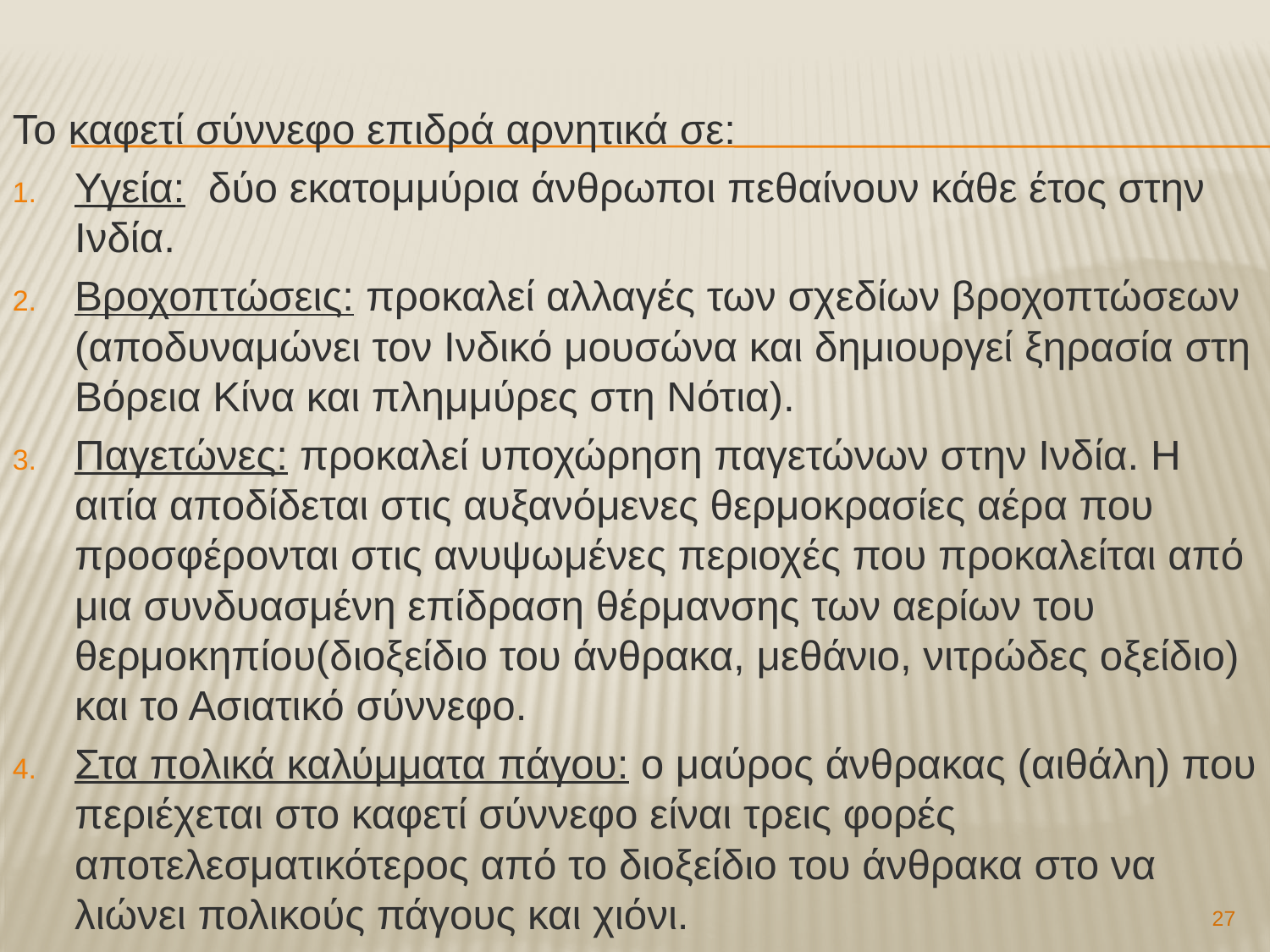

Το καφετί σύννεφο επιδρά αρνητικά σε:
Υγεία:  δύο εκατομμύρια άνθρωποι πεθαίνουν κάθε έτος στην Ινδία.
Βροχοπτώσεις: προκαλεί αλλαγές των σχεδίων βροχοπτώσεων (αποδυναμώνει τον Ινδικό μουσώνα και δημιουργεί ξηρασία στη Βόρεια Κίνα και πλημμύρες στη Νότια).
Παγετώνες: προκαλεί υποχώρηση παγετώνων στην Ινδία. Η αιτία αποδίδεται στις αυξανόμενες θερμοκρασίες αέρα που προσφέρονται στις ανυψωμένες περιοχές που προκαλείται από μια συνδυασμένη επίδραση θέρμανσης των αερίων του θερμοκηπίου(διοξείδιο του άνθρακα, μεθάνιο, νιτρώδες οξείδιο) και το Ασιατικό σύννεφο.
Στα πολικά καλύμματα πάγου: ο μαύρος άνθρακας (αιθάλη) που περιέχεται στο καφετί σύννεφο είναι τρεις φορές αποτελεσματικότερος από το διοξείδιο του άνθρακα στο να λιώνει πολικούς πάγους και χιόνι.
27